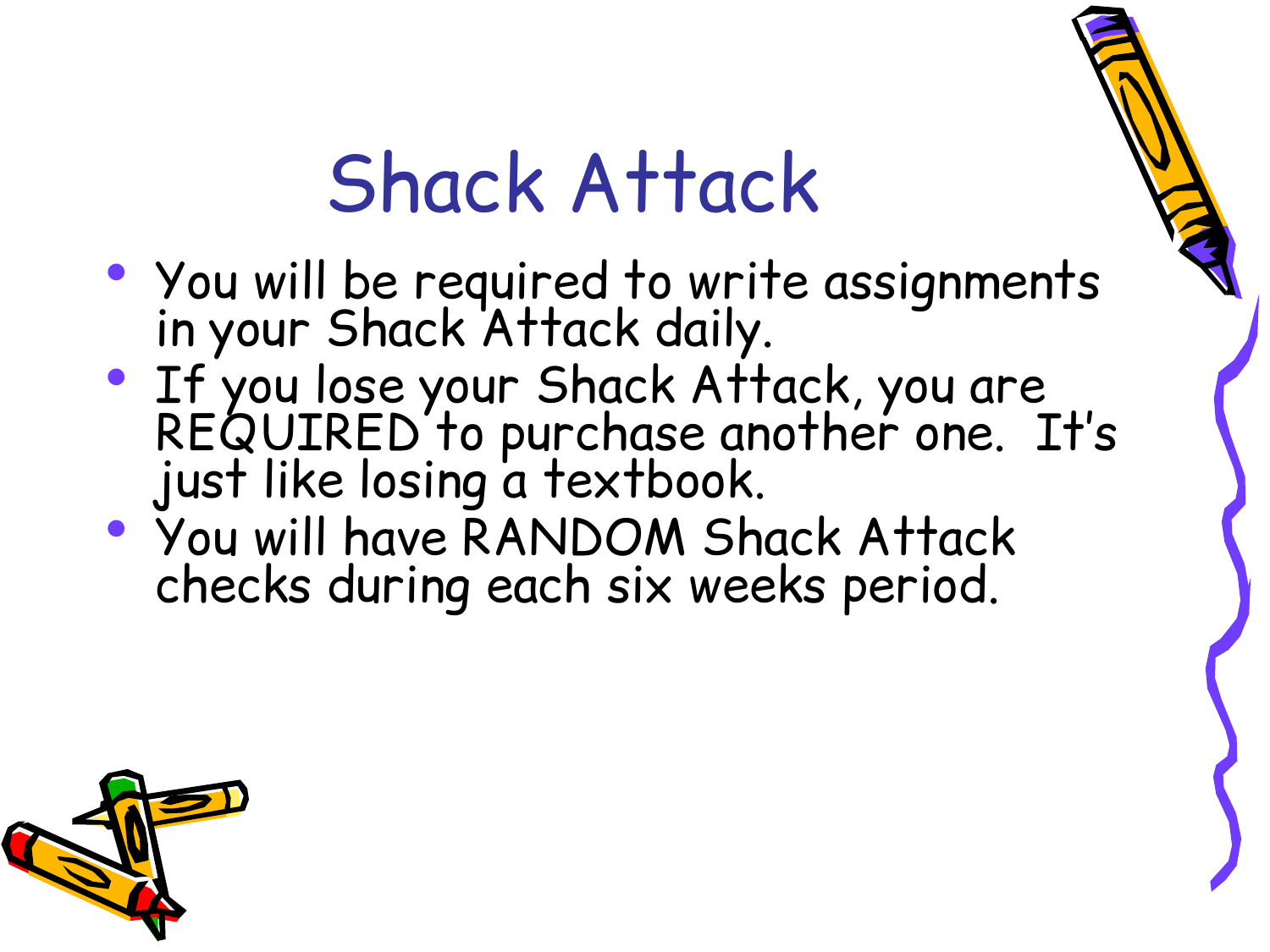

# Shack Attack
You will be required to write assignments in your Shack Attack daily.
If you lose your Shack Attack, you are REQUIRED to purchase another one.  It’s just like losing a textbook.
You will have RANDOM Shack Attack checks during each six weeks period.